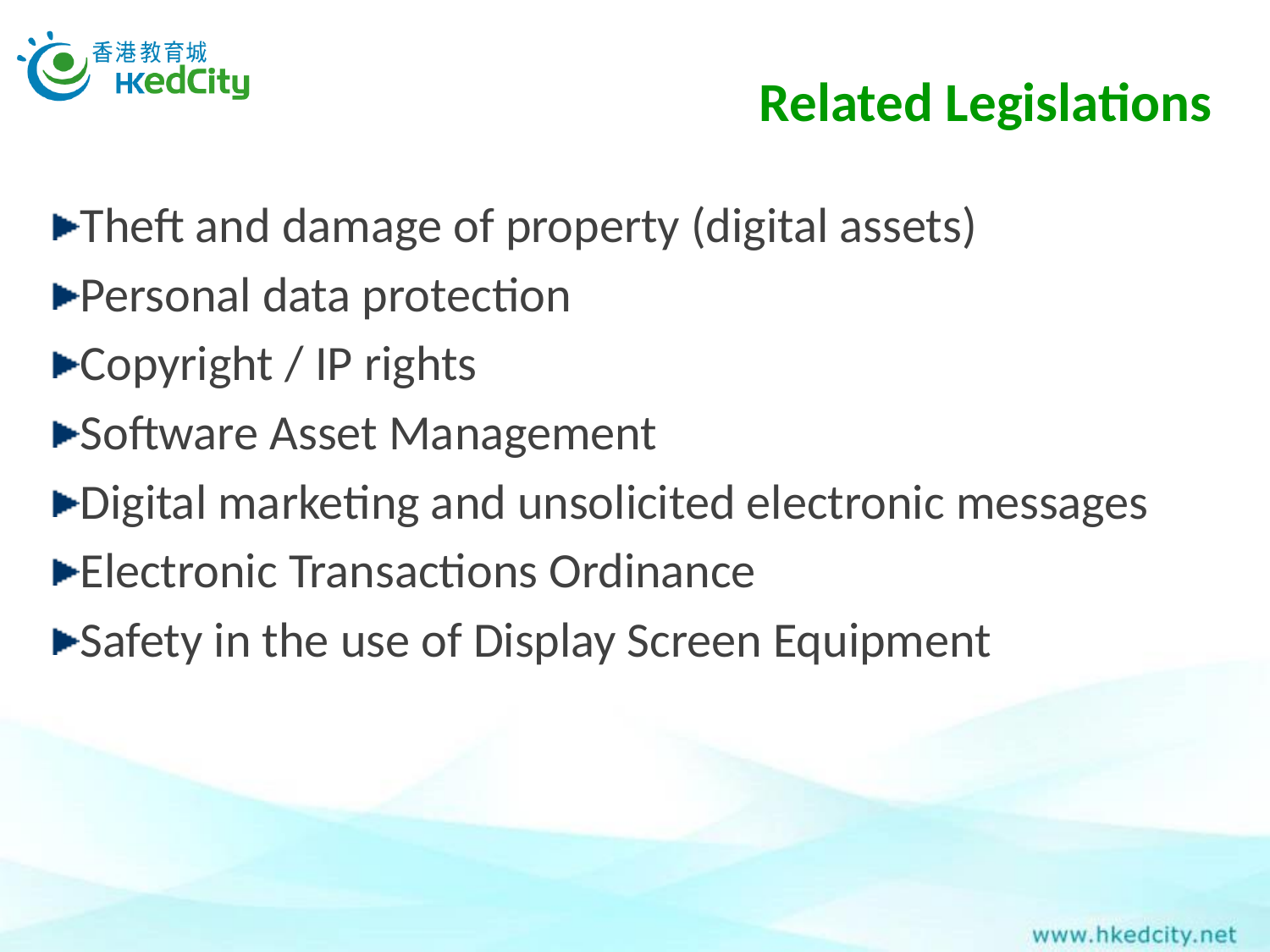

# Related Legislations
Theft and damage of property (digital assets)
Personal data protection
Copyright / IP rights
Software Asset Management
Digital marketing and unsolicited electronic messages
Electronic Transactions Ordinance
Safety in the use of Display Screen Equipment